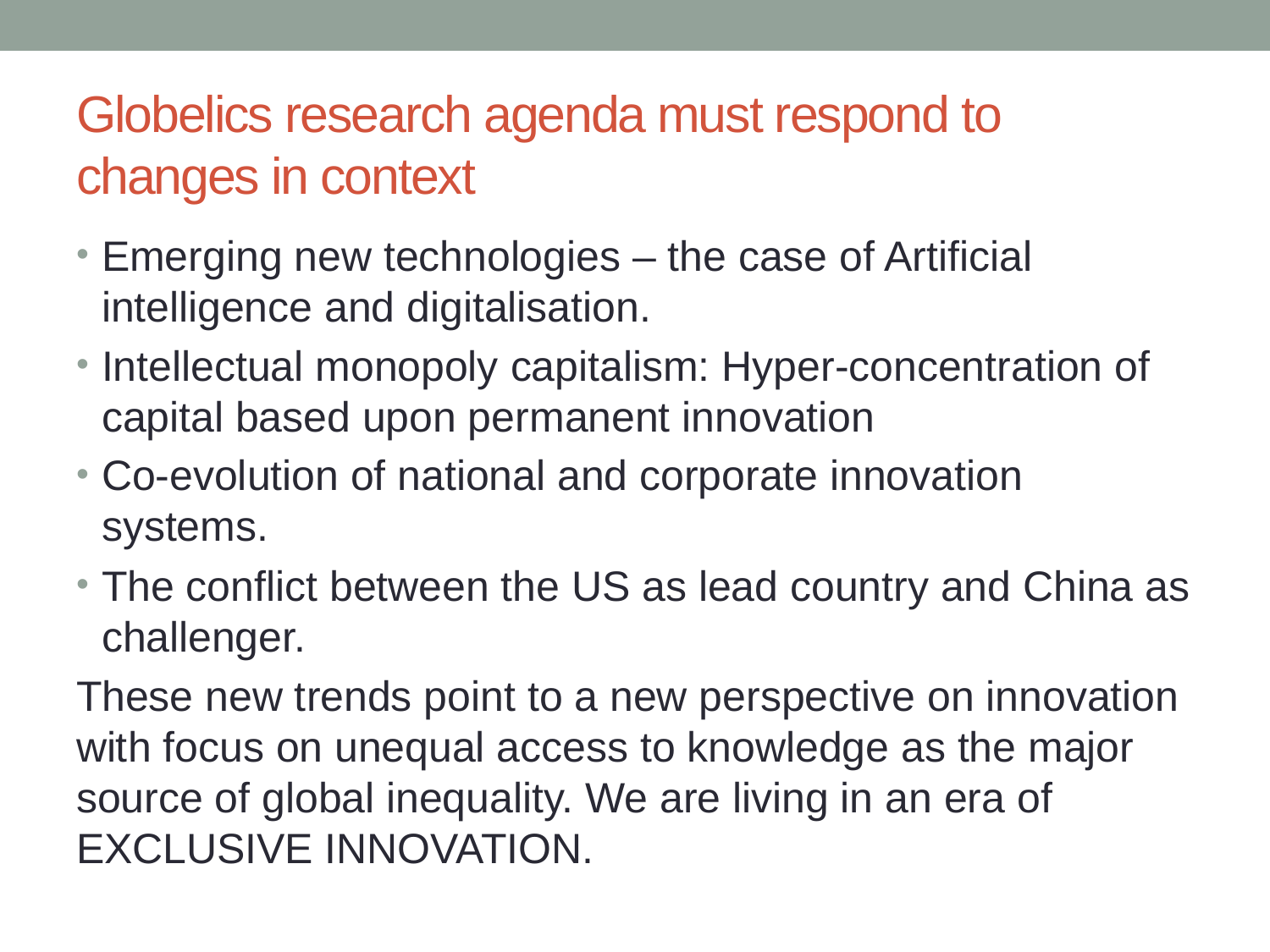

# Globelics research agenda must respond to changes in context
Emerging new technologies – the case of Artificial intelligence and digitalisation.
Intellectual monopoly capitalism: Hyper-concentration of capital based upon permanent innovation
Co-evolution of national and corporate innovation systems.
The conflict between the US as lead country and China as challenger.
These new trends point to a new perspective on innovation with focus on unequal access to knowledge as the major source of global inequality. We are living in an era of EXCLUSIVE INNOVATION.